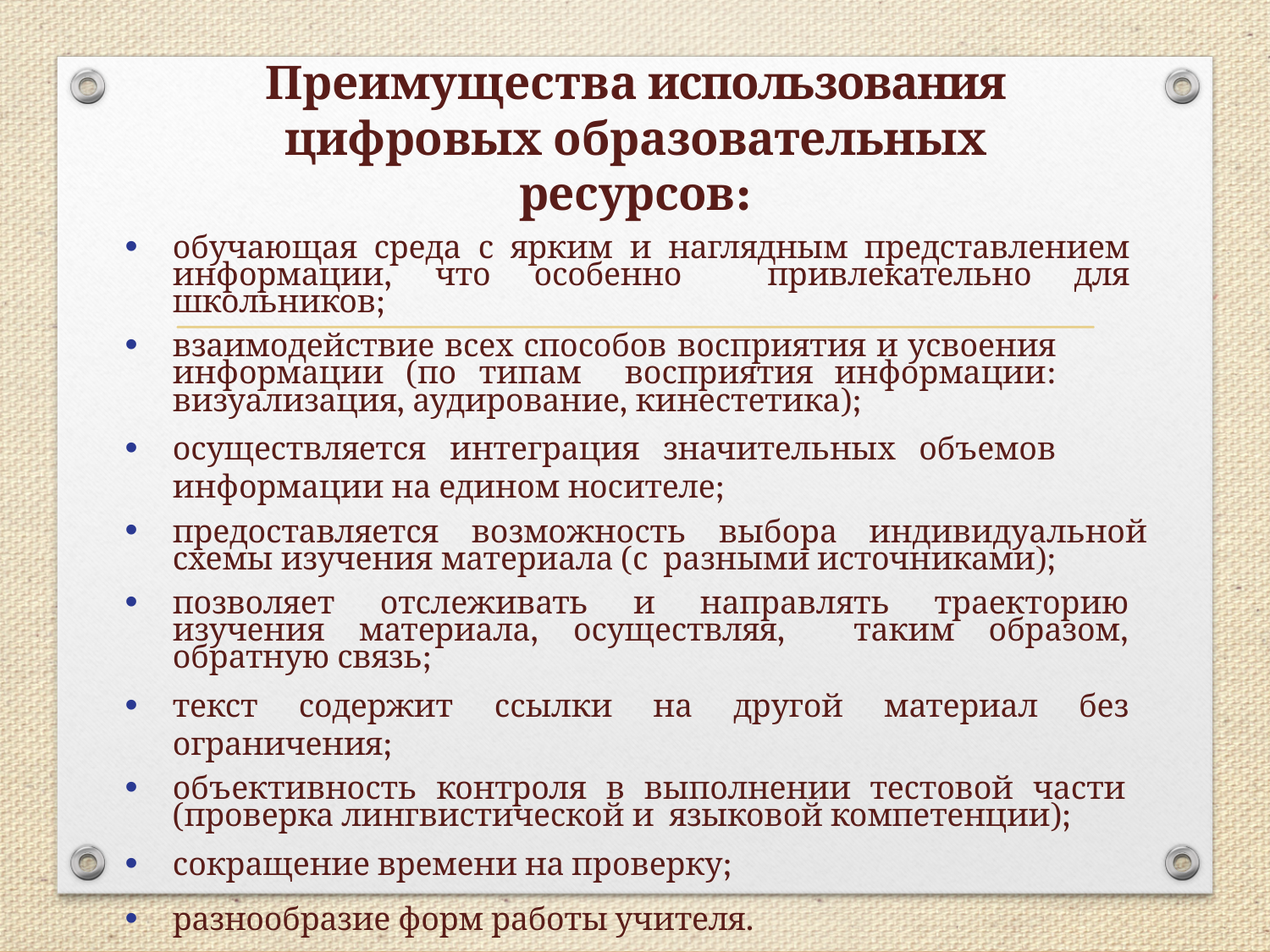

# Преимущества использования цифровых образовательных ресурсов:
обучающая среда с ярким и наглядным представлением информации, что особенно  привлекательно для школьников;
взаимодействие всех способов восприятия и усвоения информации (по типам  восприятия информации: визуализация, аудирование, кинестетика);
осуществляется интеграция значительных объемов информации на едином носителе;
предоставляется возможность выбора индивидуальной схемы изучения материала (с  разными источниками);
позволяет отслеживать и направлять траекторию изучения материала, осуществляя,  таким образом, обратную связь;
текст содержит ссылки на другой материал без ограничения;
объективность контроля в выполнении тестовой части (проверка лингвистической и  языковой компетенции);
сокращение времени на проверку;
разнообразие форм работы учителя.